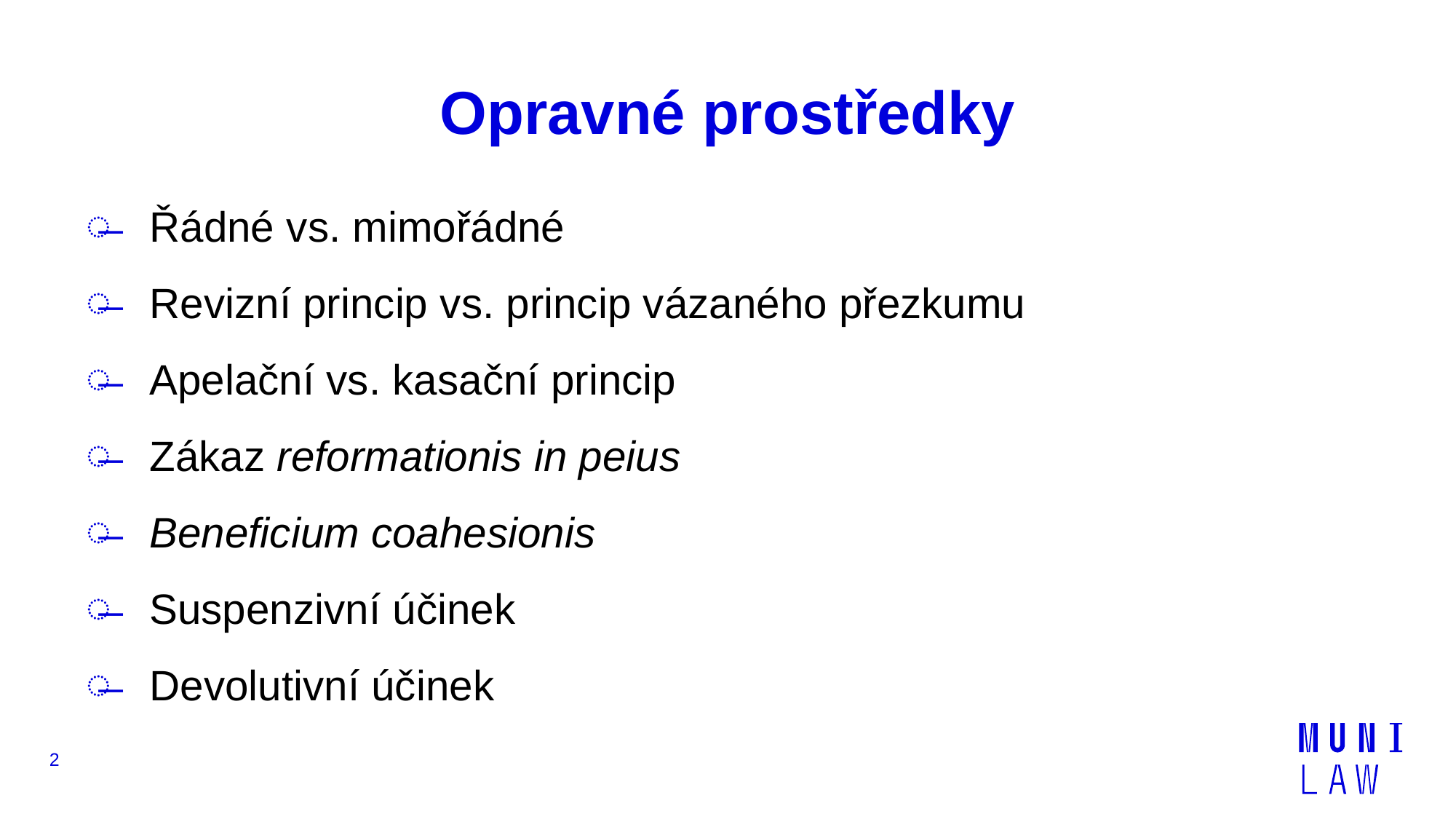

# Opravné prostředky
Řádné vs. mimořádné
Revizní princip vs. princip vázaného přezkumu
Apelační vs. kasační princip
Zákaz reformationis in peius
Beneficium coahesionis
Suspenzivní účinek
Devolutivní účinek
2